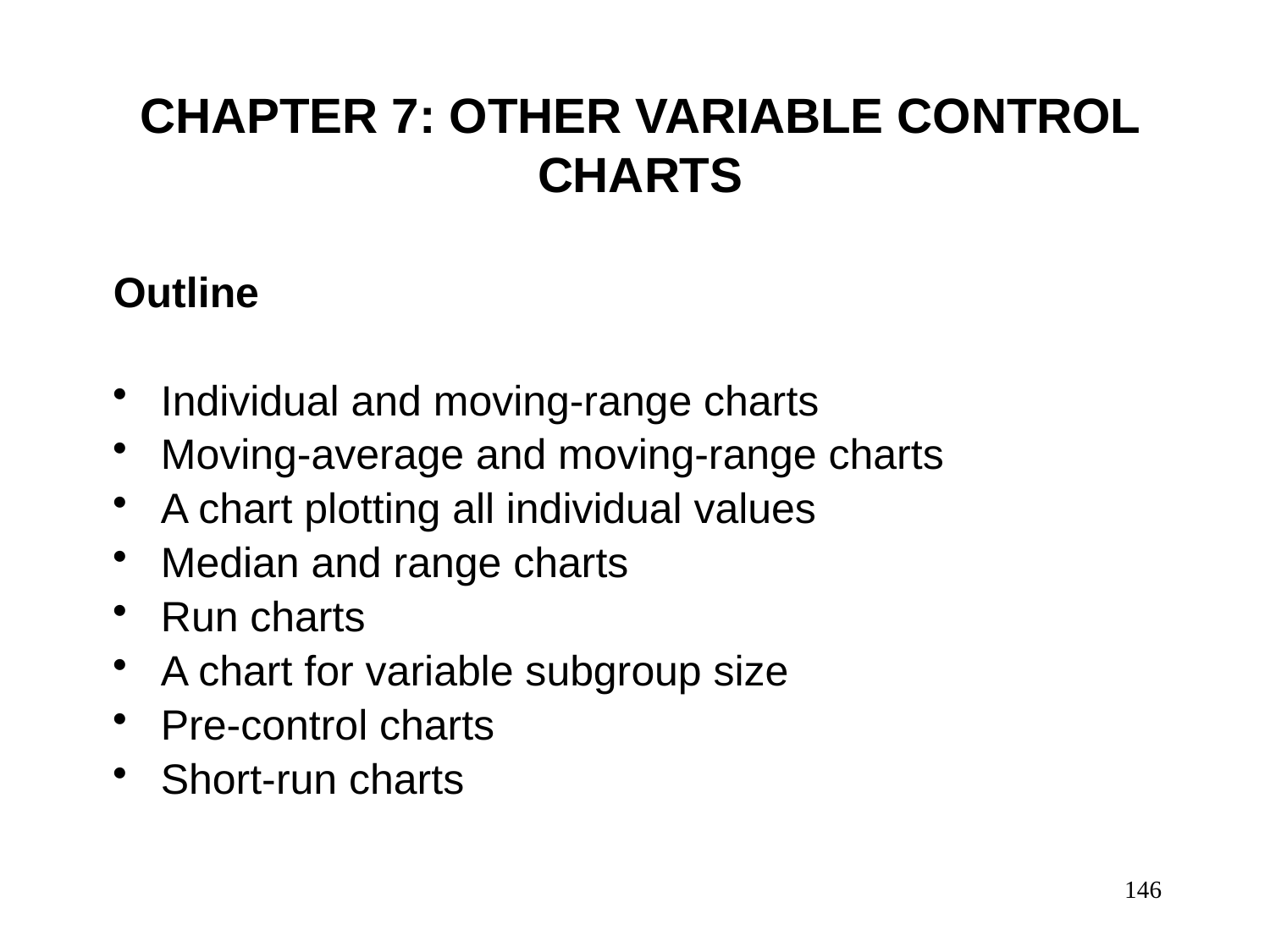

CHAPTER 7: OTHER VARIABLE CONTROL CHARTS
Outline

Individual and moving-range charts
Moving-average and moving-range charts
A chart plotting all individual values
Median and range charts
Run charts
A chart for variable subgroup size
Pre-control charts
Short-run charts
146